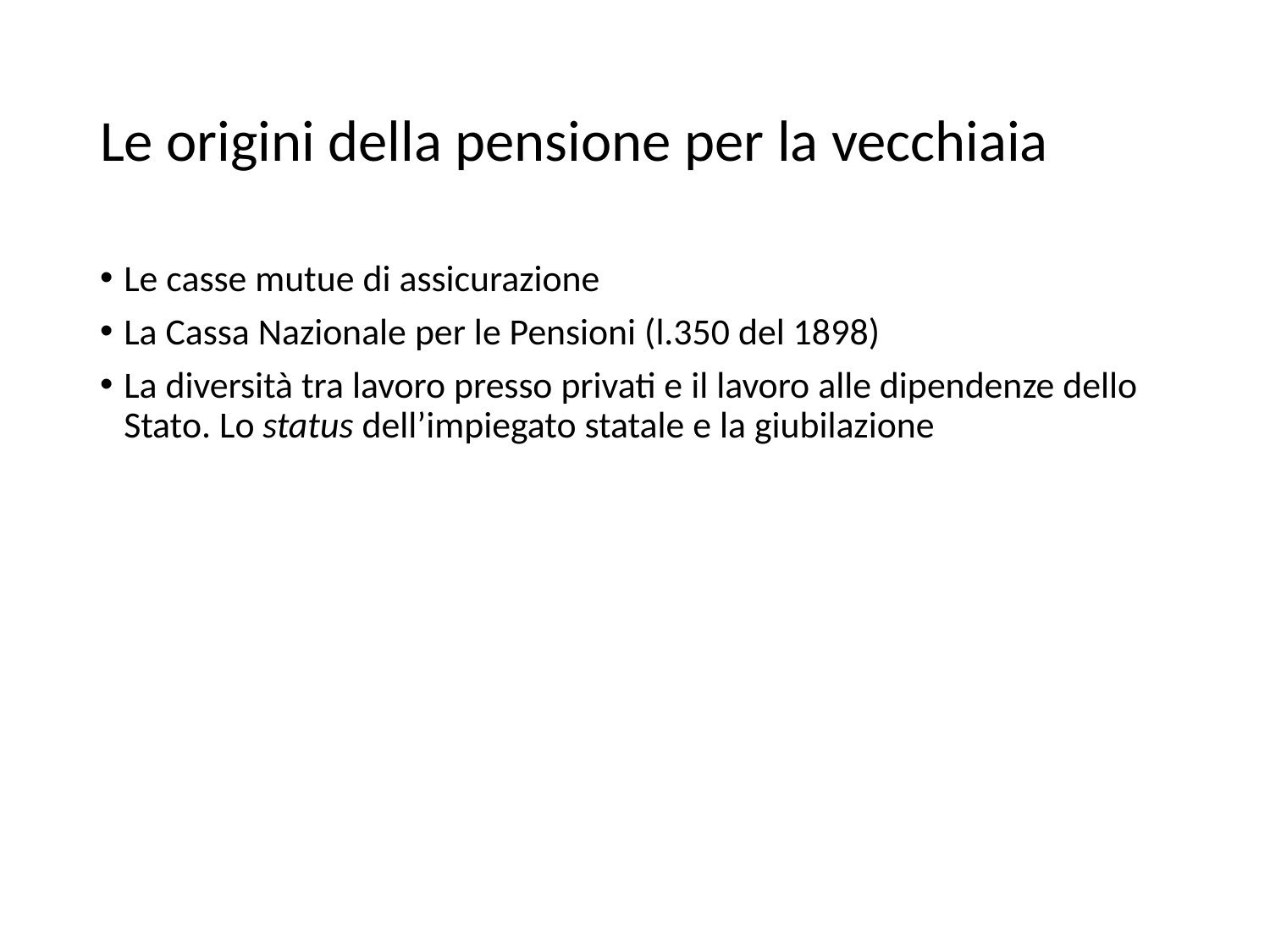

# Le origini della pensione per la vecchiaia
Le casse mutue di assicurazione
La Cassa Nazionale per le Pensioni (l.350 del 1898)
La diversità tra lavoro presso privati e il lavoro alle dipendenze dello Stato. Lo status dell’impiegato statale e la giubilazione